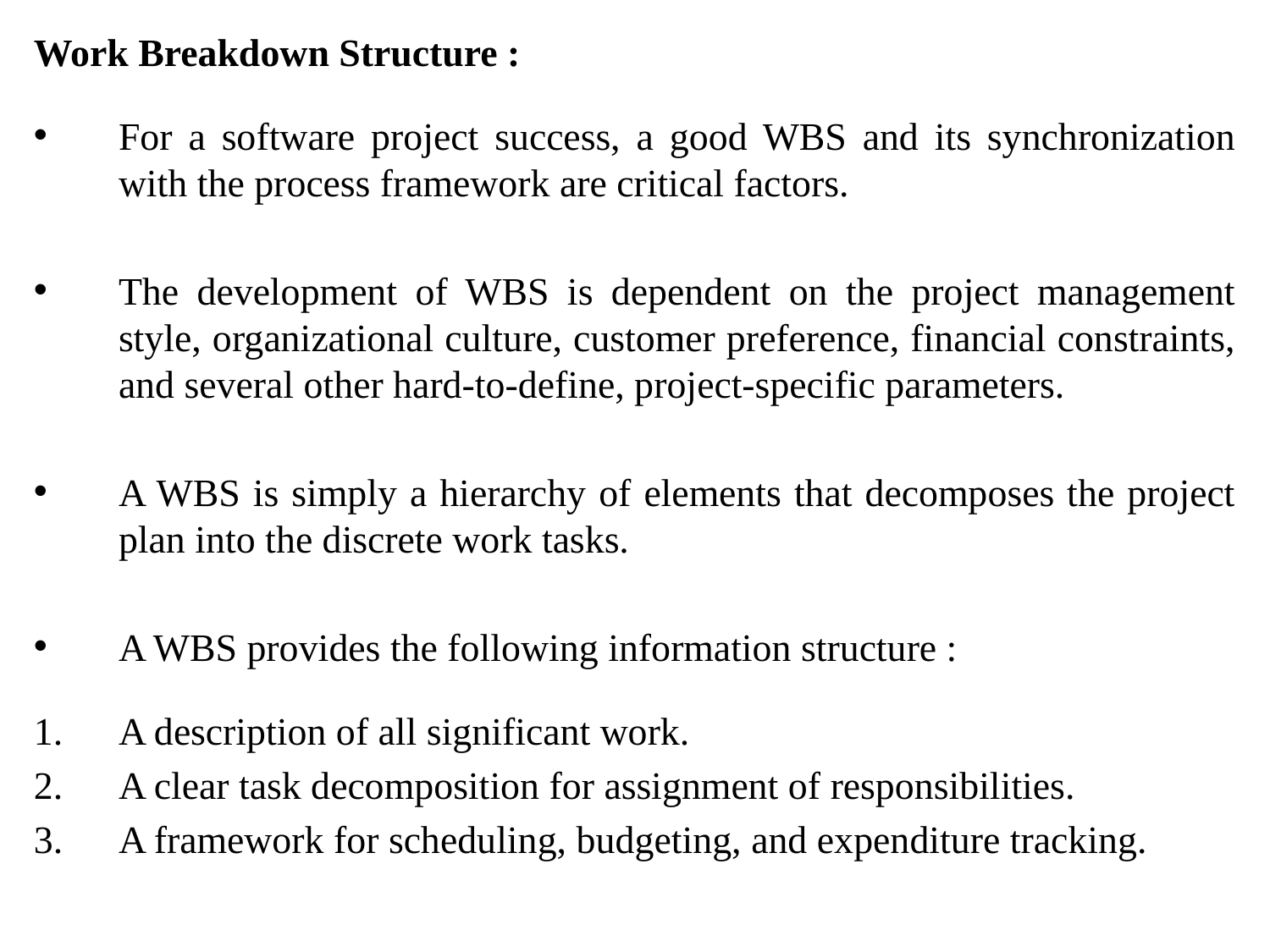

Work Breakdown Structure :

For a software project success, a good WBS and its synchronization with the process framework are critical factors.

The development of WBS is dependent on the project management style, organizational culture, customer preference, financial constraints, and several other hard-to-define, project-specific parameters.

A WBS is simply a hierarchy of elements that decomposes the project plan into the discrete work tasks.

A WBS provides the following information structure :

A description of all significant work.
A clear task decomposition for assignment of responsibilities.
A framework for scheduling, budgeting, and expenditure tracking.